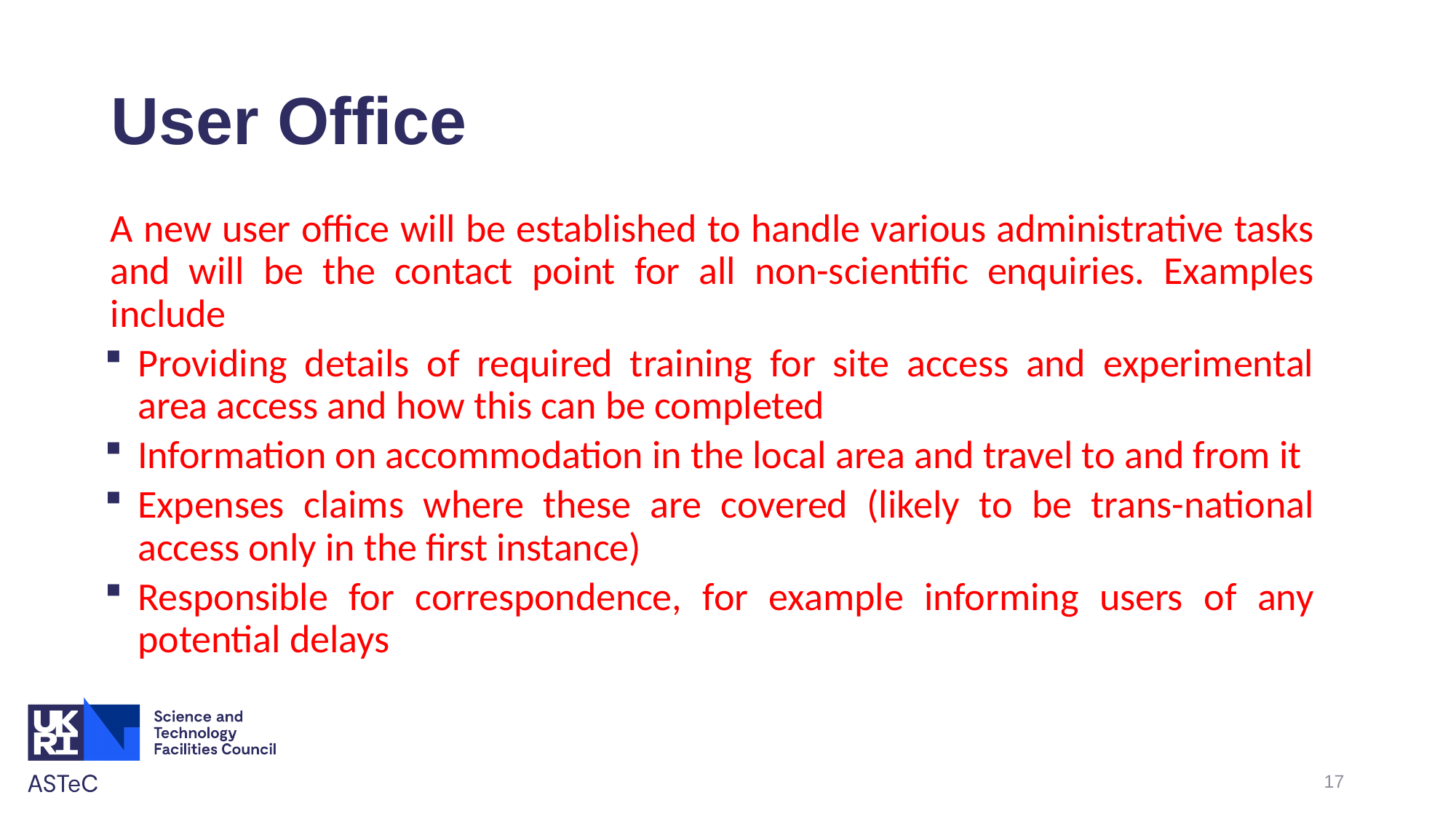

# User Office
A new user office will be established to handle various administrative tasks and will be the contact point for all non-scientific enquiries. Examples include
Providing details of required training for site access and experimental area access and how this can be completed
Information on accommodation in the local area and travel to and from it
Expenses claims where these are covered (likely to be trans-national access only in the first instance)
Responsible for correspondence, for example informing users of any potential delays

17